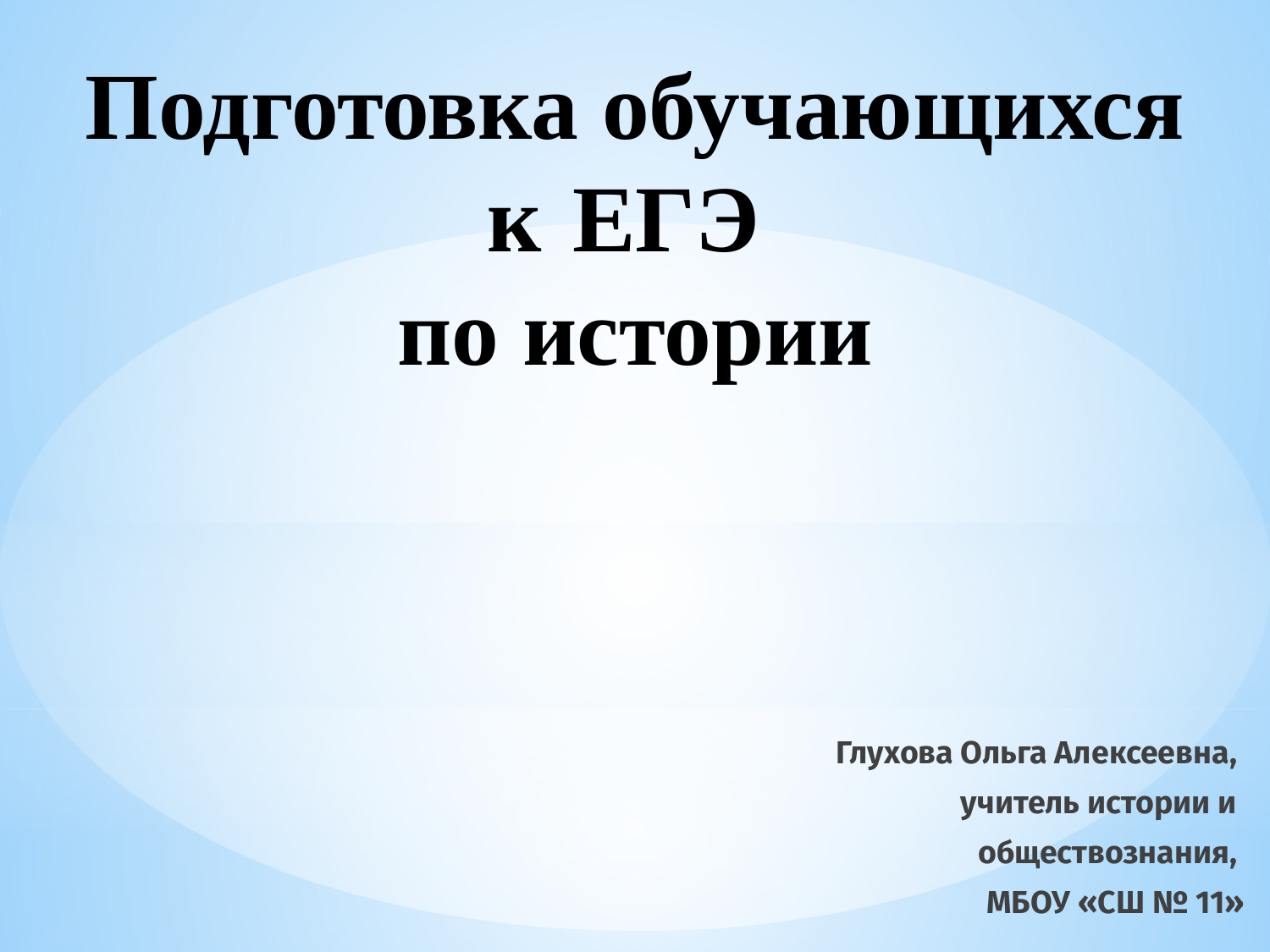

# Подготовка обучающихся к  ЕГЭ по истории
Глухова Ольга Алексеевна,
учитель истории и
обществознания,
МБОУ «СШ № 11»